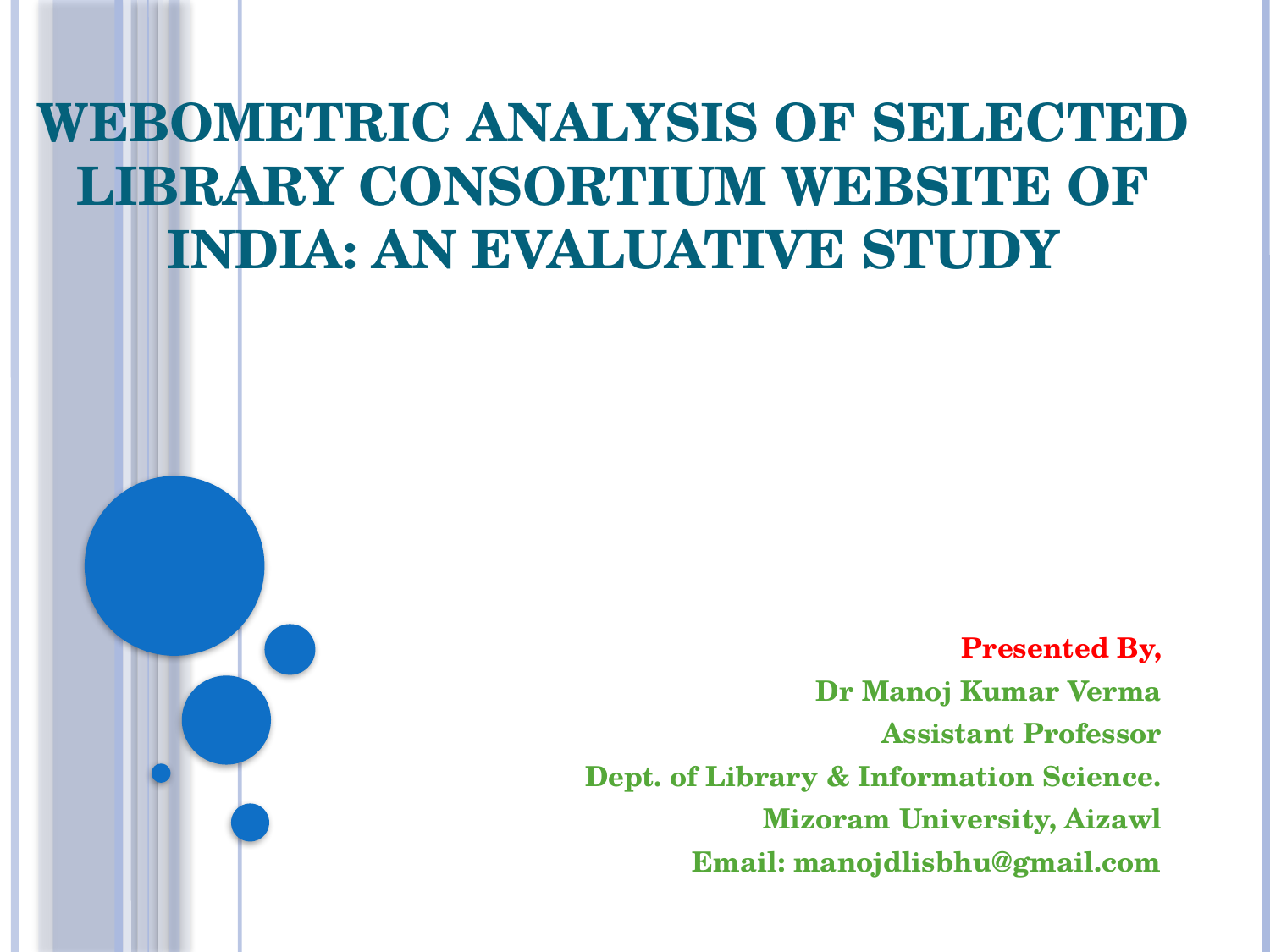

# Webometric Analysis of Selected Library Consortium Website of India: An Evaluative Study
Presented By,
Dr Manoj Kumar Verma
Assistant Professor
Dept. of Library & Information Science.
Mizoram University, Aizawl
Email: manojdlisbhu@gmail.com